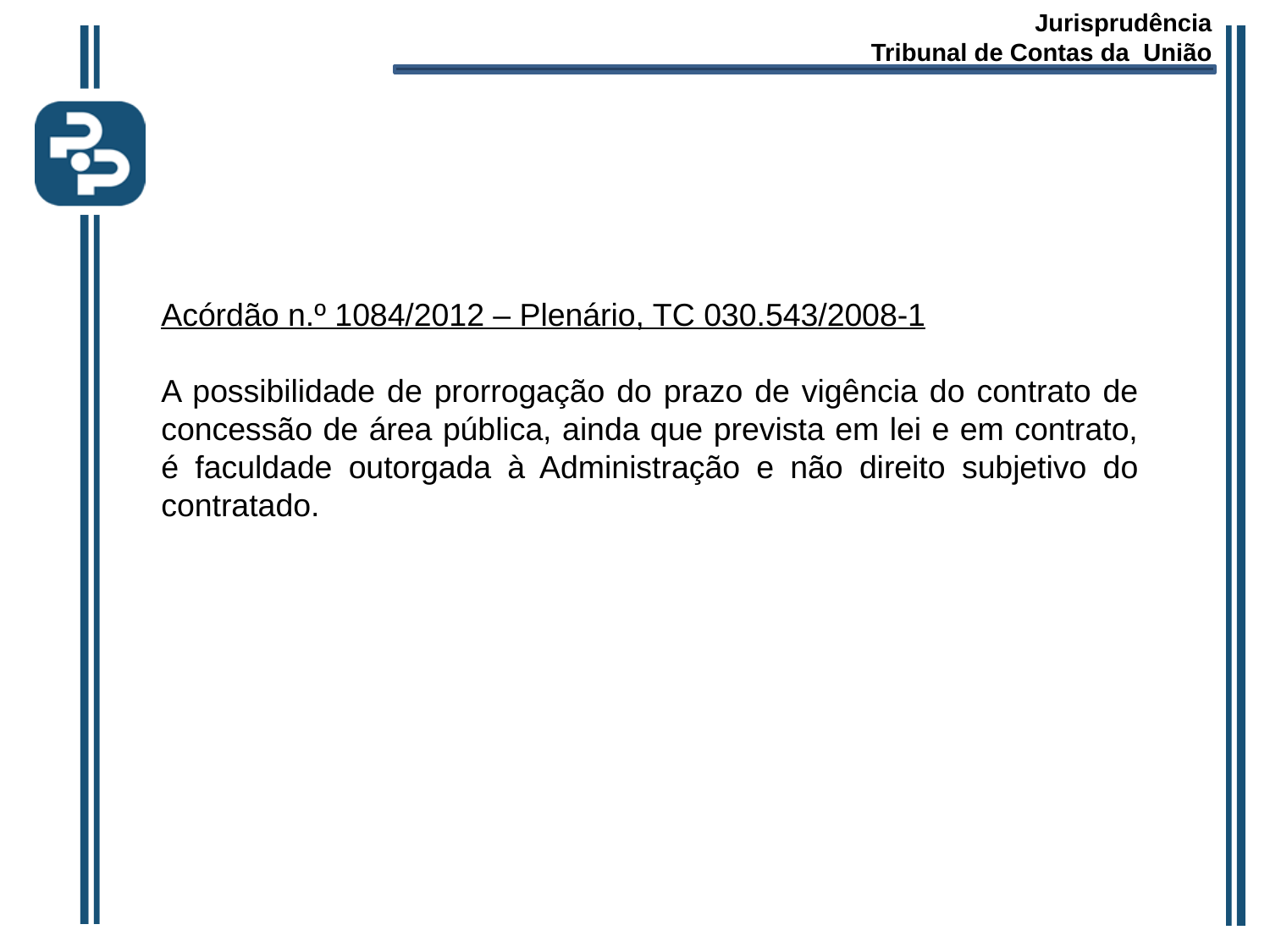

Jurisprudência
 Tribunal de Contas da  União

Acórdão n.º 1084/2012 – Plenário, TC 030.543/2008-1

A possibilidade de prorrogação do prazo de vigência do contrato de concessão de área pública, ainda que prevista em lei e em contrato, é faculdade outorgada à Administração e não direito subjetivo do contratado.